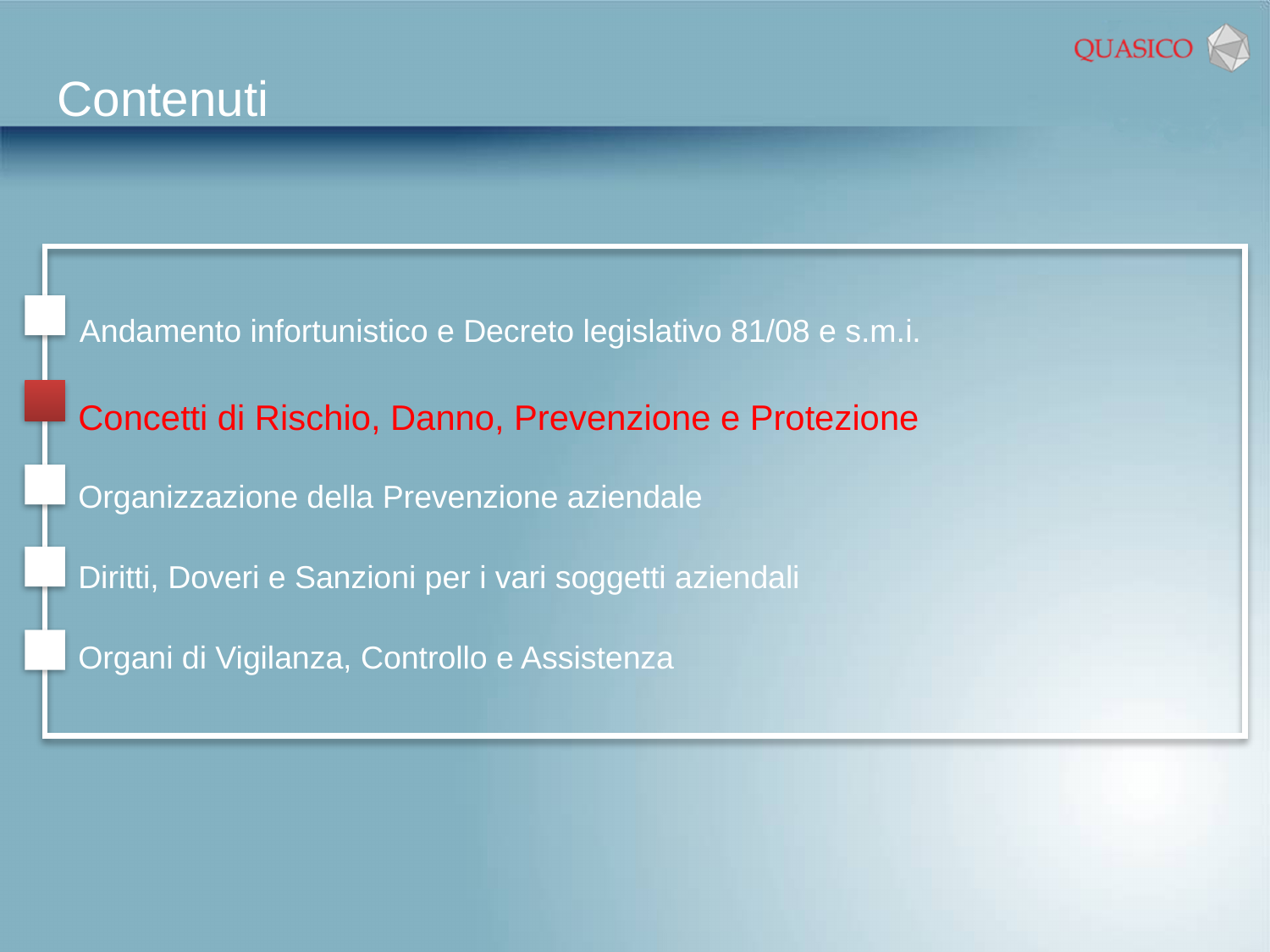

Contenuti

Andamento infortunistico e Decreto legislativo 81/08 e s.m.i.

Organizzazione della Prevenzione aziendale
Diritti, Doveri e Sanzioni per i vari soggetti aziendali
Organi di Vigilanza, Controllo e Assistenza

Concetti di Rischio, Danno, Prevenzione e Protezione